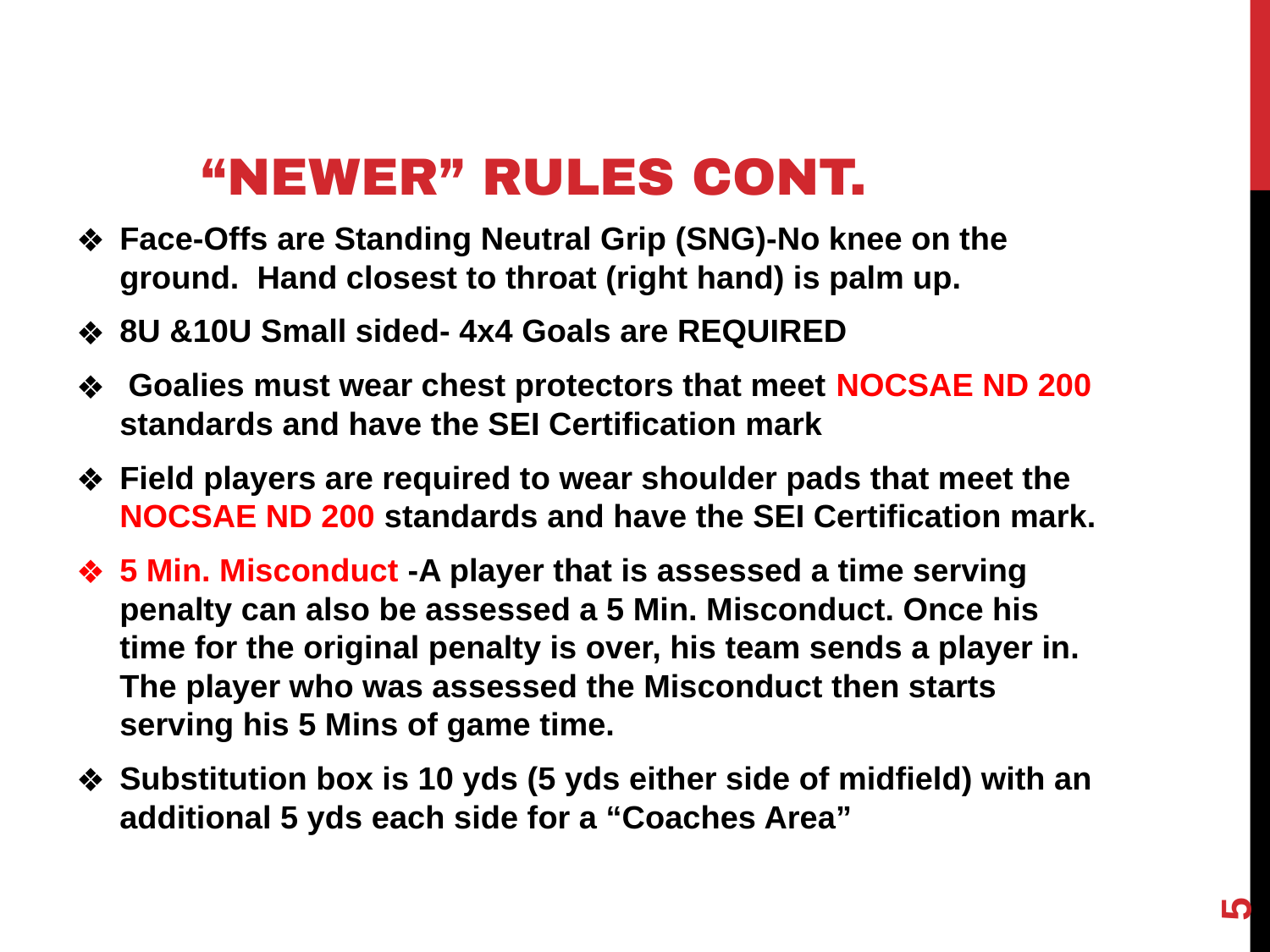

# “NEWER” RULES CONT.
Face-Offs are Standing Neutral Grip (SNG)-No knee on the ground.  Hand closest to throat (right hand) is palm up.
8U &10U Small sided- 4x4 Goals are REQUIRED
 Goalies must wear chest protectors that meet NOCSAE ND 200 standards and have the SEI Certification mark
Field players are required to wear shoulder pads that meet the NOCSAE ND 200 standards and have the SEI Certification mark.
5 Min. Misconduct -A player that is assessed a time serving penalty can also be assessed a 5 Min. Misconduct. Once his time for the original penalty is over, his team sends a player in. The player who was assessed the Misconduct then starts serving his 5 Mins of game time.
Substitution box is 10 yds (5 yds either side of midfield) with an additional 5 yds each side for a “Coaches Area”
5